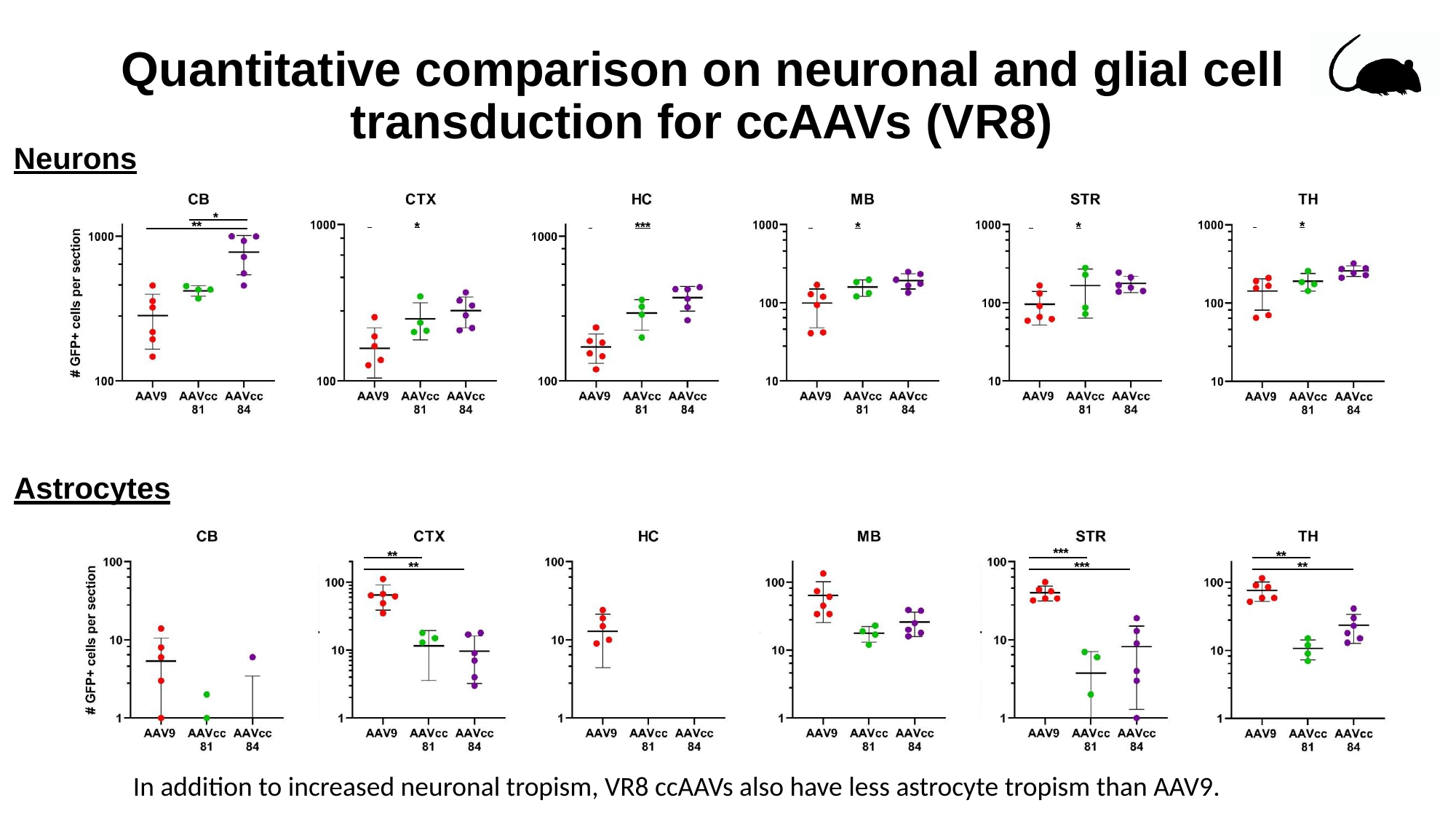

# Quantitative comparison on neuronal and glial cell  transduction for ccAAVs (VR8)
Neurons

*
**
 	*
 	*
 	*
 	*
 	***

Astrocytes

**
***
***
**
**
**

In addition to increased neuronal tropism, VR8 ccAAVs also have less astrocyte tropism than AAV9.